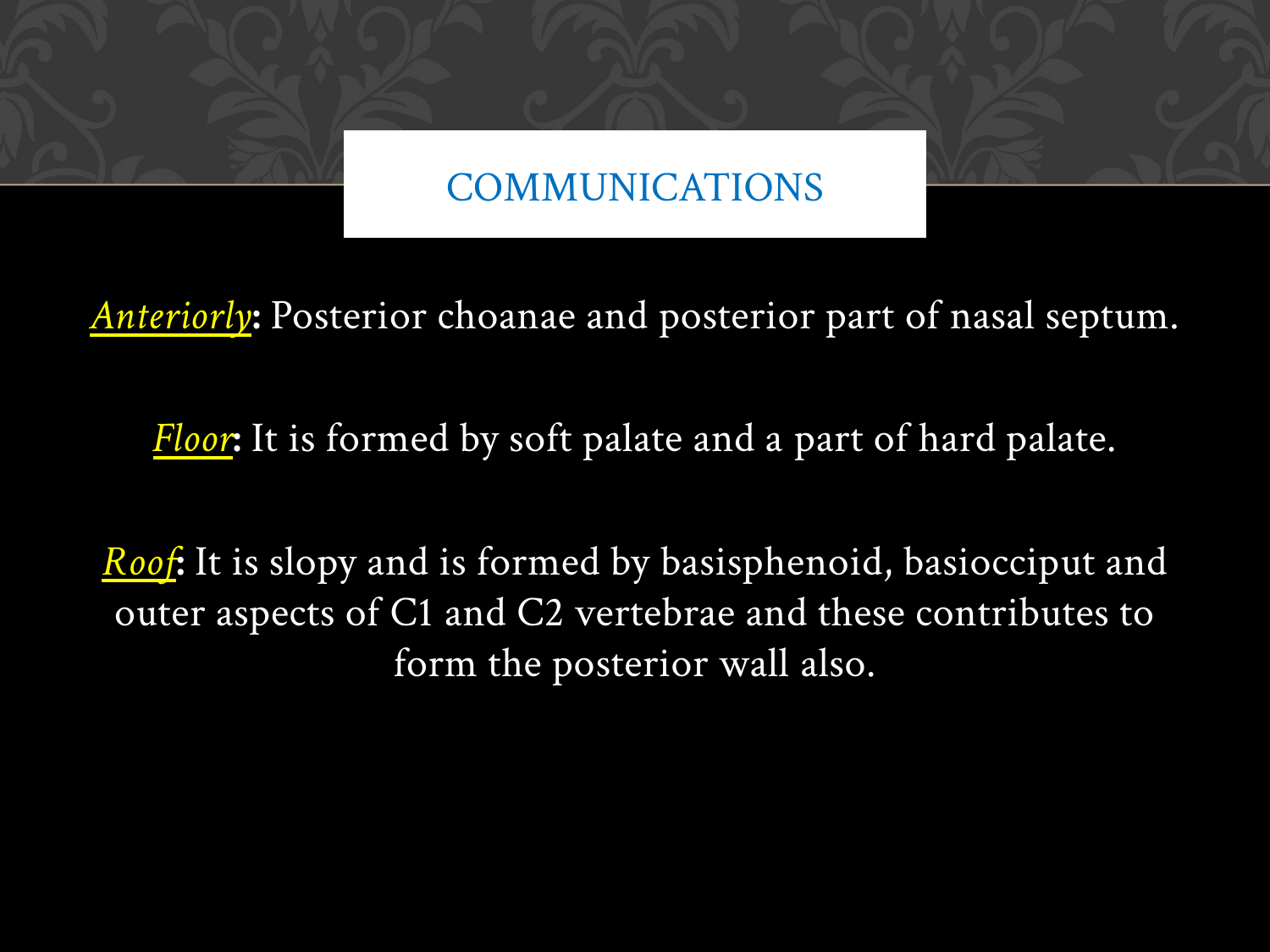

# communications
Anteriorly: Posterior choanae and posterior part of nasal septum.

Floor: It is formed by soft palate and a part of hard palate.

Roof: It is slopy and is formed by basisphenoid, basiocciput and outer aspects of C1 and C2 vertebrae and these contributes to form the posterior wall also.